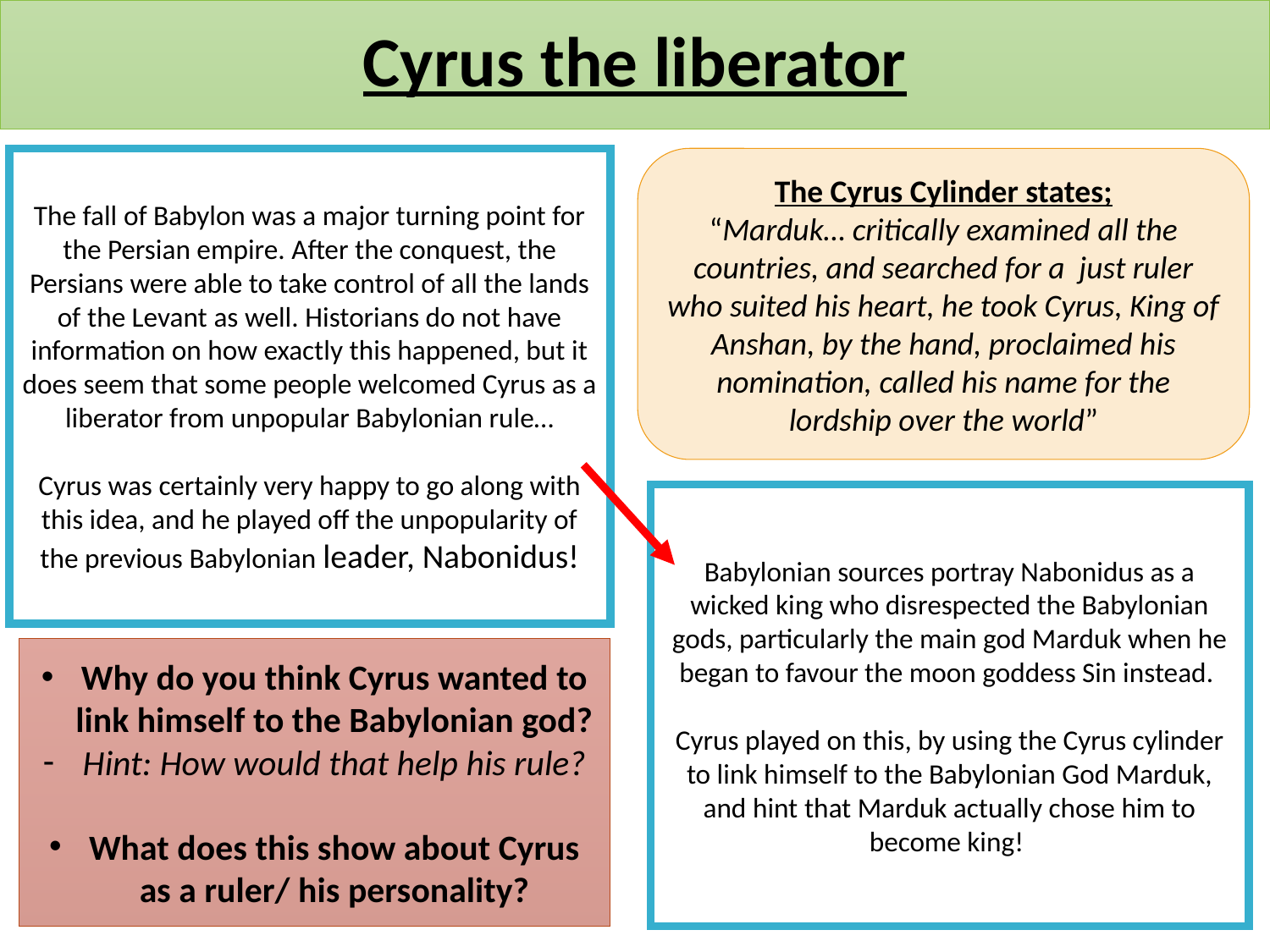

# Cyrus the liberator
The Cyrus Cylinder states;
“Marduk… critically examined all the countries, and searched for a  just ruler who suited his heart, he took Cyrus, King of Anshan, by the hand, proclaimed his nomination, called his name for the lordship over the world”
The fall of Babylon was a major turning point for the Persian empire. After the conquest, the Persians were able to take control of all the lands of the Levant as well. Historians do not have information on how exactly this happened, but it does seem that some people welcomed Cyrus as a liberator from unpopular Babylonian rule…

Cyrus was certainly very happy to go along with this idea, and he played off the unpopularity of the previous Babylonian leader, Nabonidus!
Babylonian sources portray Nabonidus as a wicked king who disrespected the Babylonian gods, particularly the main god Marduk when he began to favour the moon goddess Sin instead.

Cyrus played on this, by using the Cyrus cylinder to link himself to the Babylonian God Marduk, and hint that Marduk actually chose him to become king!
Why do you think Cyrus wanted to link himself to the Babylonian god?
Hint: How would that help his rule?

What does this show about Cyrus as a ruler/ his personality?